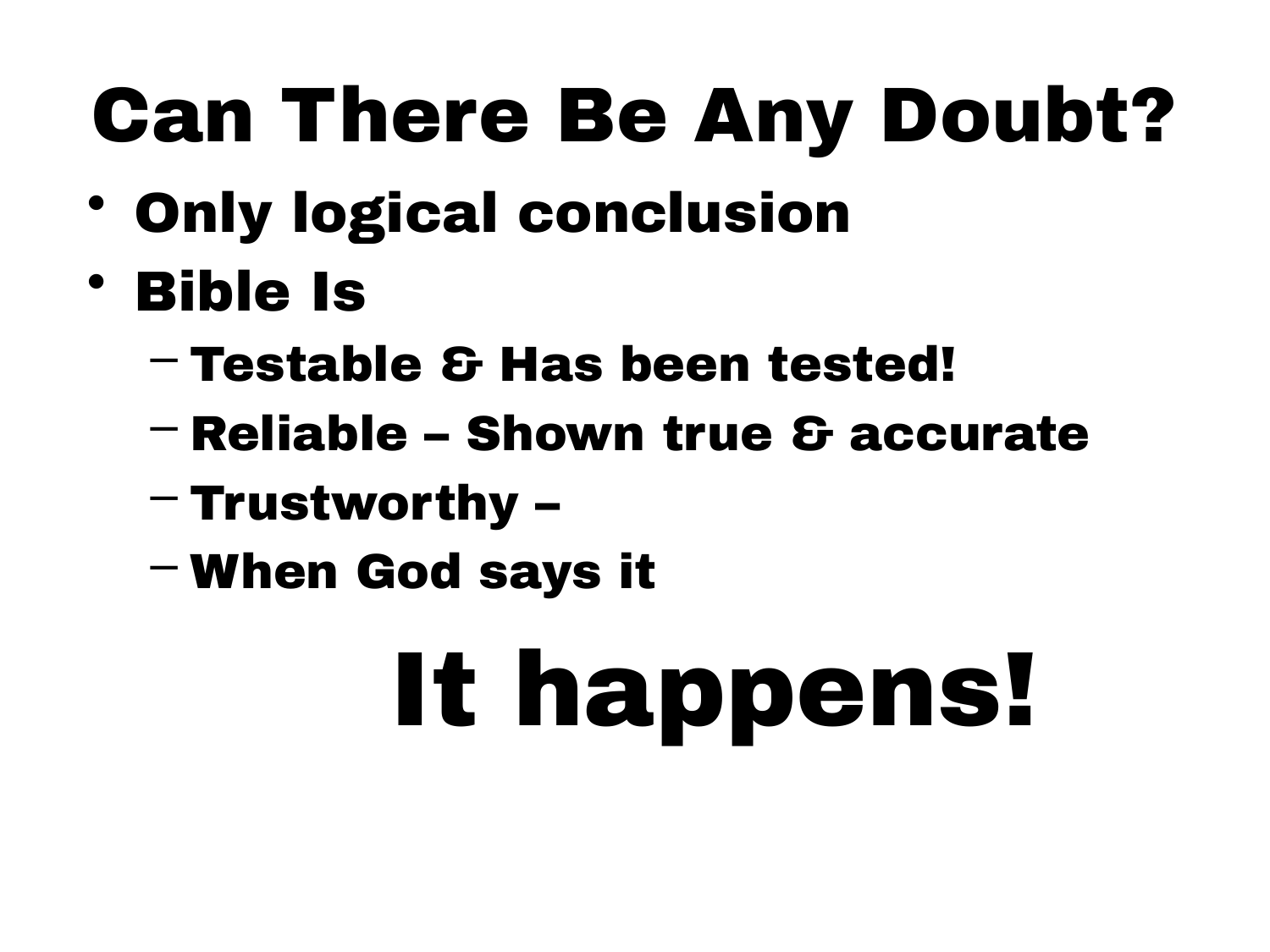

# Can There Be Any Doubt?
Only logical conclusion
Bible Is
Testable & Has been tested!
Reliable – Shown true & accurate
Trustworthy –
When God says it
It happens!